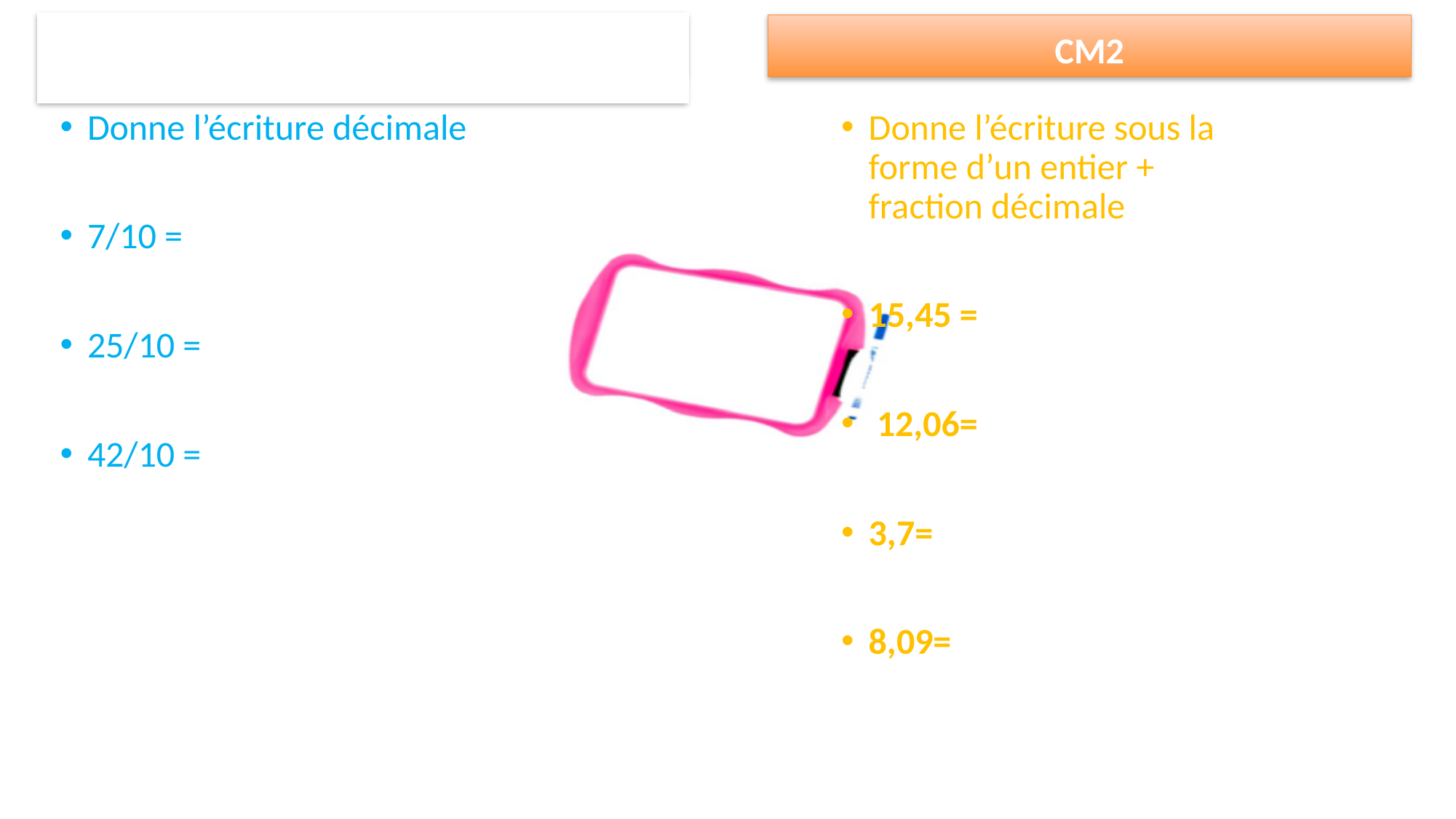

CM2
Donne l’écriture décimale

7/10 =

25/10 =

42/10 =

Donne l’écriture sous la forme d’un entier + fraction décimale

15,45 =

 12,06=

3,7=

8,09=